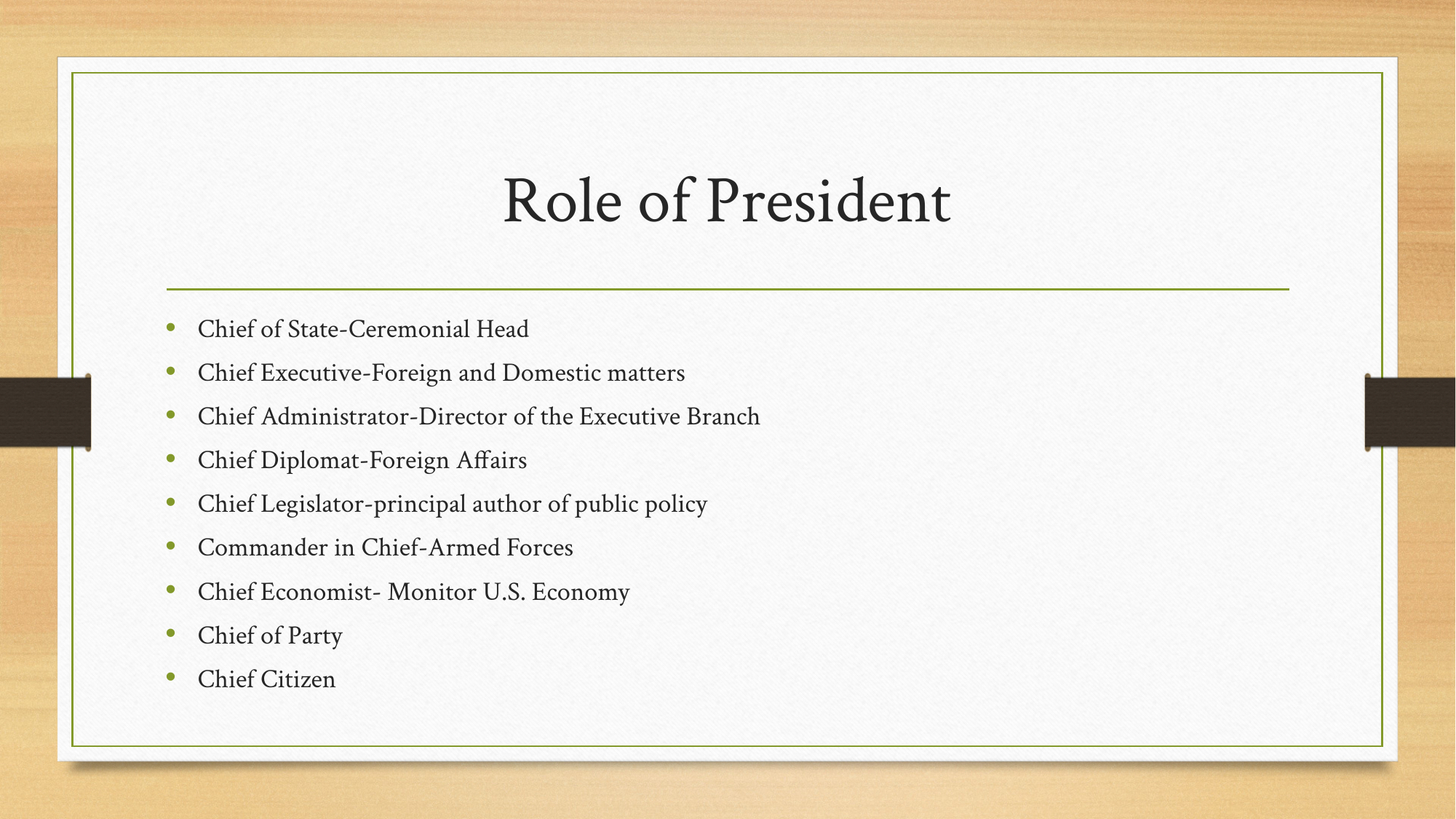

# Role of President
Chief of State-Ceremonial Head
Chief Executive-Foreign and Domestic matters
Chief Administrator-Director of the Executive Branch
Chief Diplomat-Foreign Affairs
Chief Legislator-principal author of public policy
Commander in Chief-Armed Forces
Chief Economist- Monitor U.S. Economy
Chief of Party
Chief Citizen